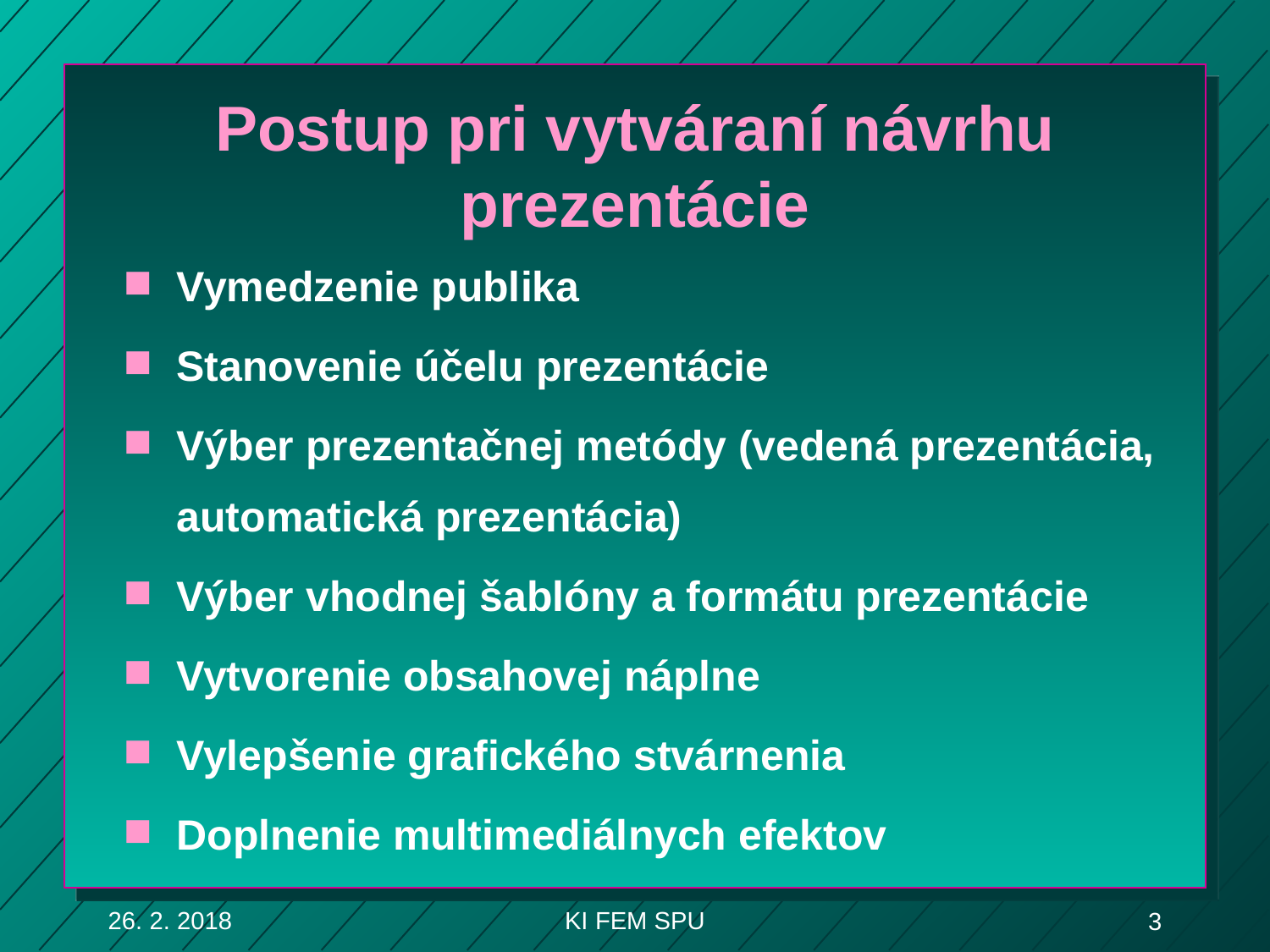

# Postup pri vytváraní návrhu prezentácie
Vymedzenie publika
Stanovenie účelu prezentácie
Výber prezentačnej metódy (vedená prezentácia, automatická prezentácia)
Výber vhodnej šablóny a formátu prezentácie
Vytvorenie obsahovej náplne
Vylepšenie grafického stvárnenia
Doplnenie multimediálnych efektov
26. 2. 2018
KI FEM SPU
3